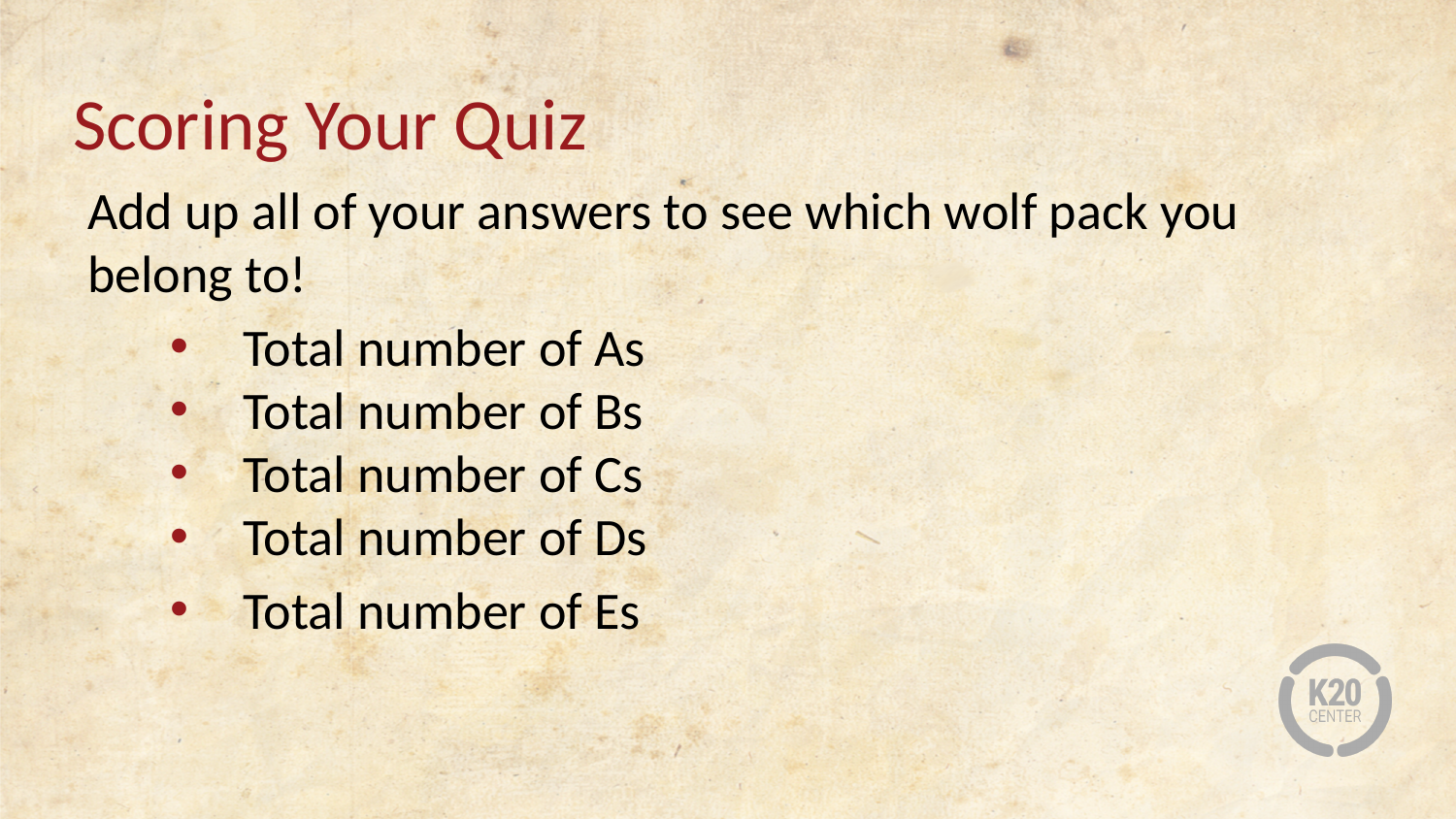

# Scoring Your Quiz
Add up all of your answers to see which wolf pack you belong to!
Total number of As
Total number of Bs
Total number of Cs
Total number of Ds
Total number of Es